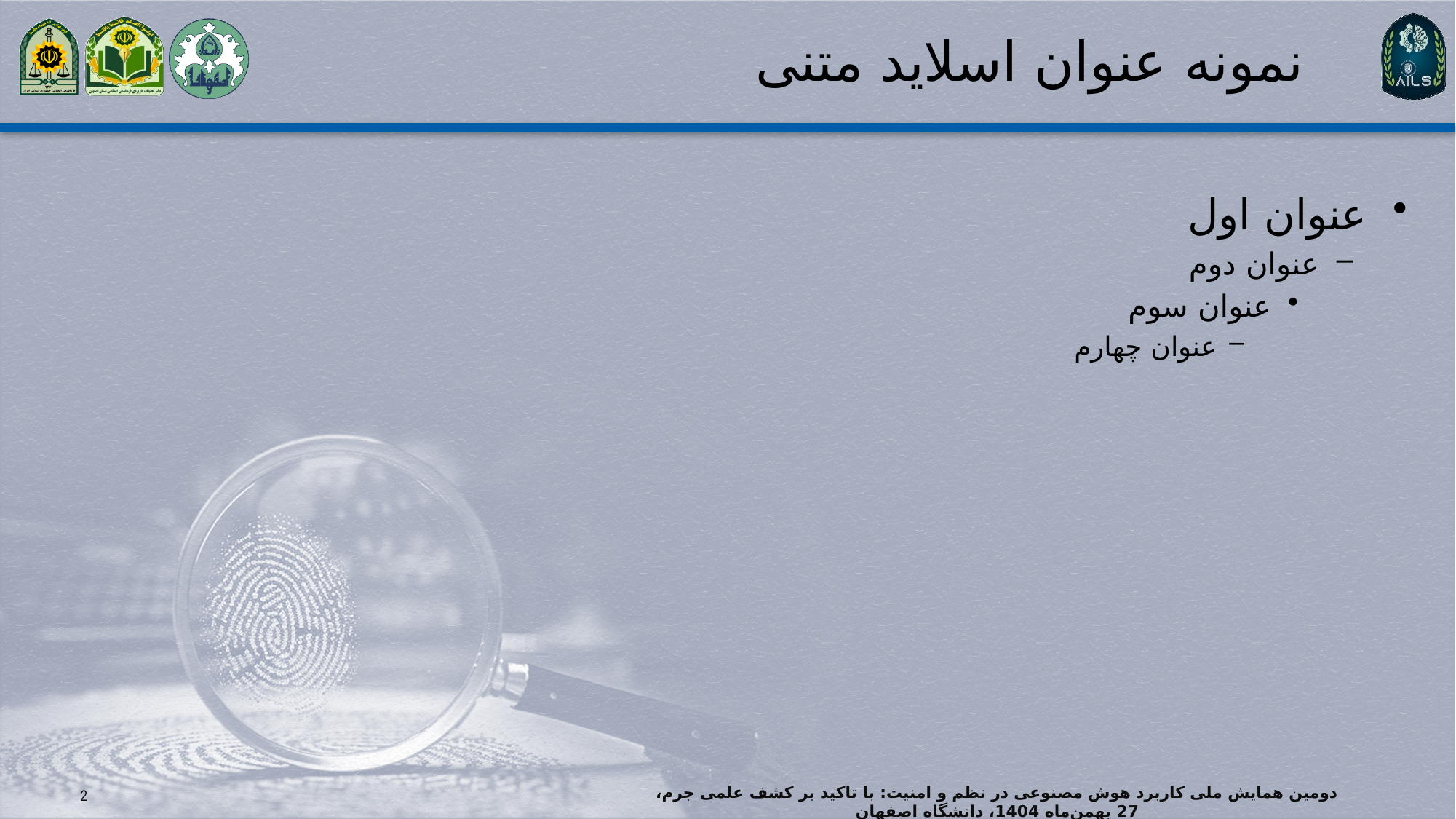

# نمونه عنوان اسلاید متنی
عنوان اول
عنوان دوم
عنوان سوم
عنوان چهارم